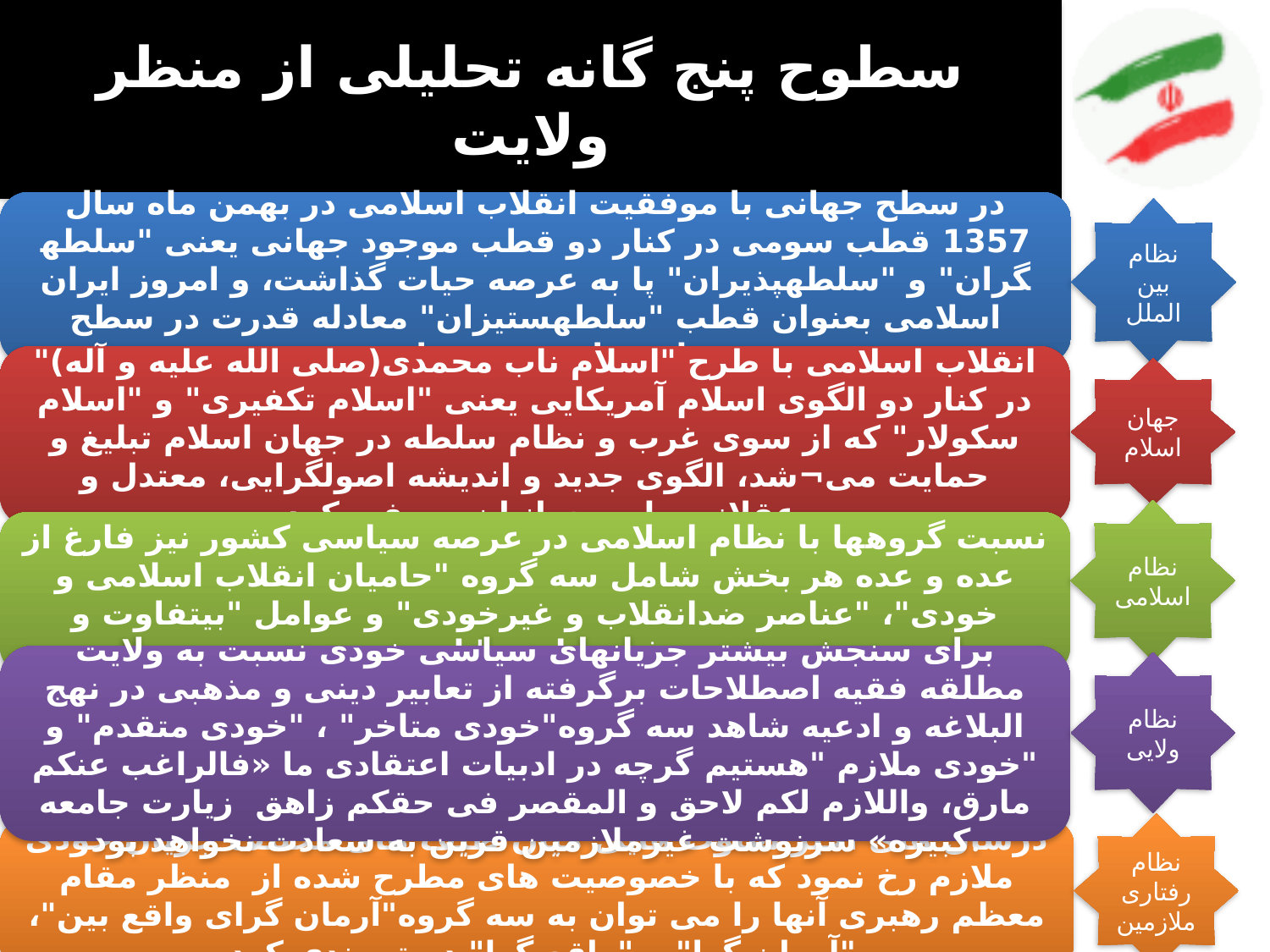

# سطوح پنج گانه تحلیلی از منظر ولایت
در سطح جهانی با موفقیت انقلاب اسلامی در بهمن ماه سال 1357 قطب سومی در کنار دو قطب موجود جهانی یعنی "سلطه­گران" و "سلطه­پذیران" پا به عرصه حیات گذاشت، و امروز ایران اسلامی بعنوان قطب "سلطه­ستیزان" معادله قدرت در سطح جهانی را به­هم زده است.
نظام بین الملل
انقلاب اسلامی با طرح "اسلام ناب محمدی(صلی الله علیه و آله)" در کنار دو الگوى اسلام آمریکایی یعنی "اسلام تكفيرى" و "اسلام سکولار" که از سوى غرب و نظام سلطه در جهان اسلام تبلیغ و حمایت می¬شد، الگوی جدید و اندیشه اصولگرایی، معتدل و عقلانى را به جهانیان معرفی کرد.
جهان اسلام
نظام اسلامی
نسبت گروه­ها با نظام اسلامی در عرصه سیاسی کشور نیز فارغ از عده و عده هر بخش شامل سه گروه "حامیان انقلاب اسلامی و خودی"، "عناصر ضدانقلاب و غیرخودی" و عوامل "بی­تفاوت و غیرسیاسی" است.
برای سنجش بیشتر جریانهای سیاسی خودی نسبت به ولایت مطلقه فقیه اصطلاحات برگرفته از تعابیر دینی و مذهبی در نهج البلاغه و ادعیه شاهد سه گروه"خودی متاخر" ، "خودی متقدم" و "خودی ملازم "هستیم گرچه در ادبیات اعتقادی ما «فالراغب عنکم مارق، واللازم لکم لاحق و المقصر فی حقکم زاهق  زیارت جامعه کبیره» سرنوشت غیرملازمین قرین به سعادت نخواهد بود.
نظام ولایی
نظام رفتاری ملازمین
درسال های اخیر تفاوت هایی میان طیف های مختلف جریان خودی ملازم رخ نمود که با خصوصیت های مطرح شده از  منظر مقام معظم رهبری آنها را می توان به سه گروه"آرمان گرای واقع بین"، "آرمان گرا" و "واقع گرا" دسته بندی کرد.